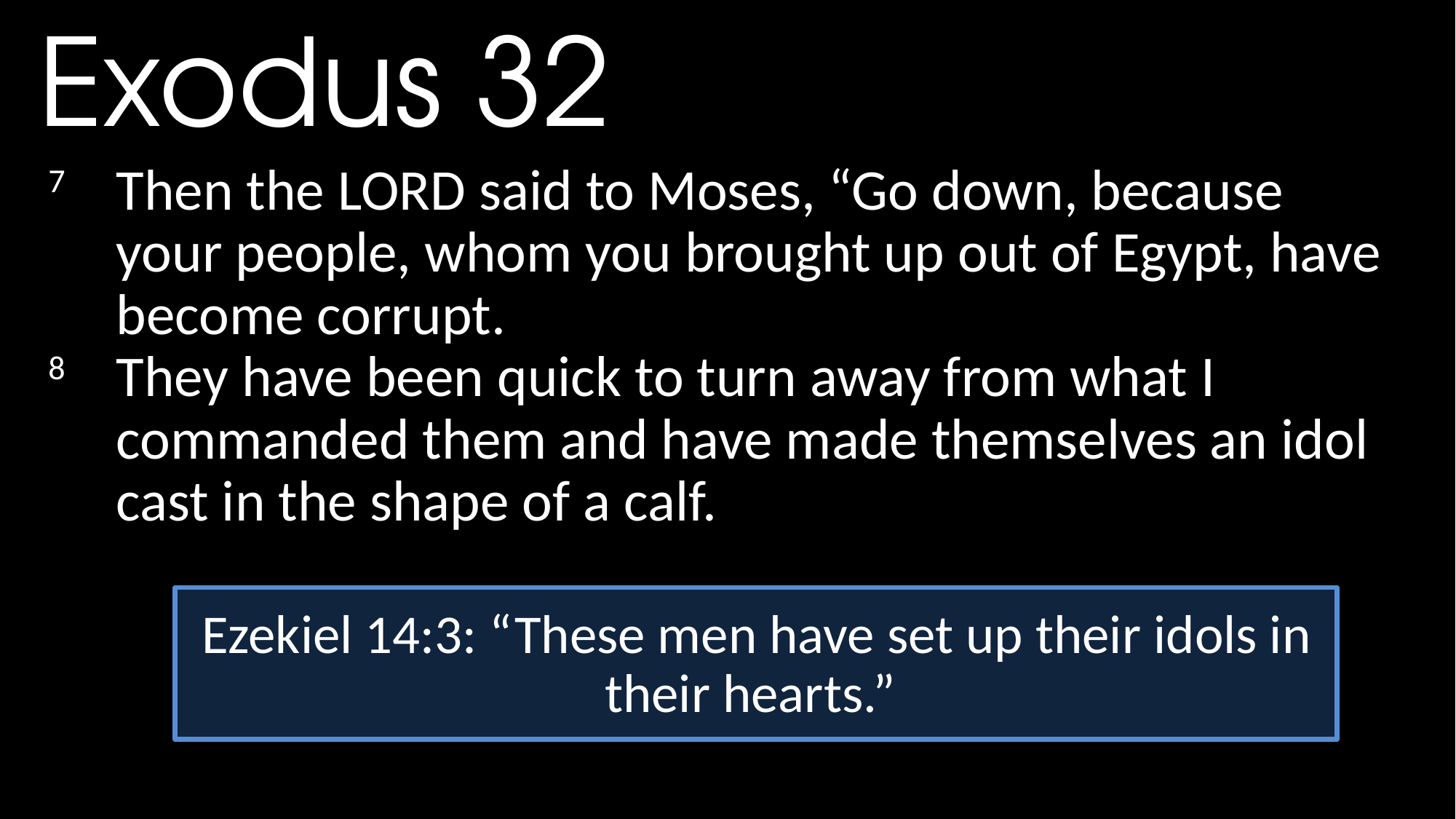

Exodus 32
7 	Then the LORD said to Moses, “Go down, because your people, whom you brought up out of Egypt, have become corrupt.
8 	They have been quick to turn away from what I commanded them and have made themselves an idol cast in the shape of a calf.

Ezekiel 14:3: “These men have set up their idols in their hearts.”